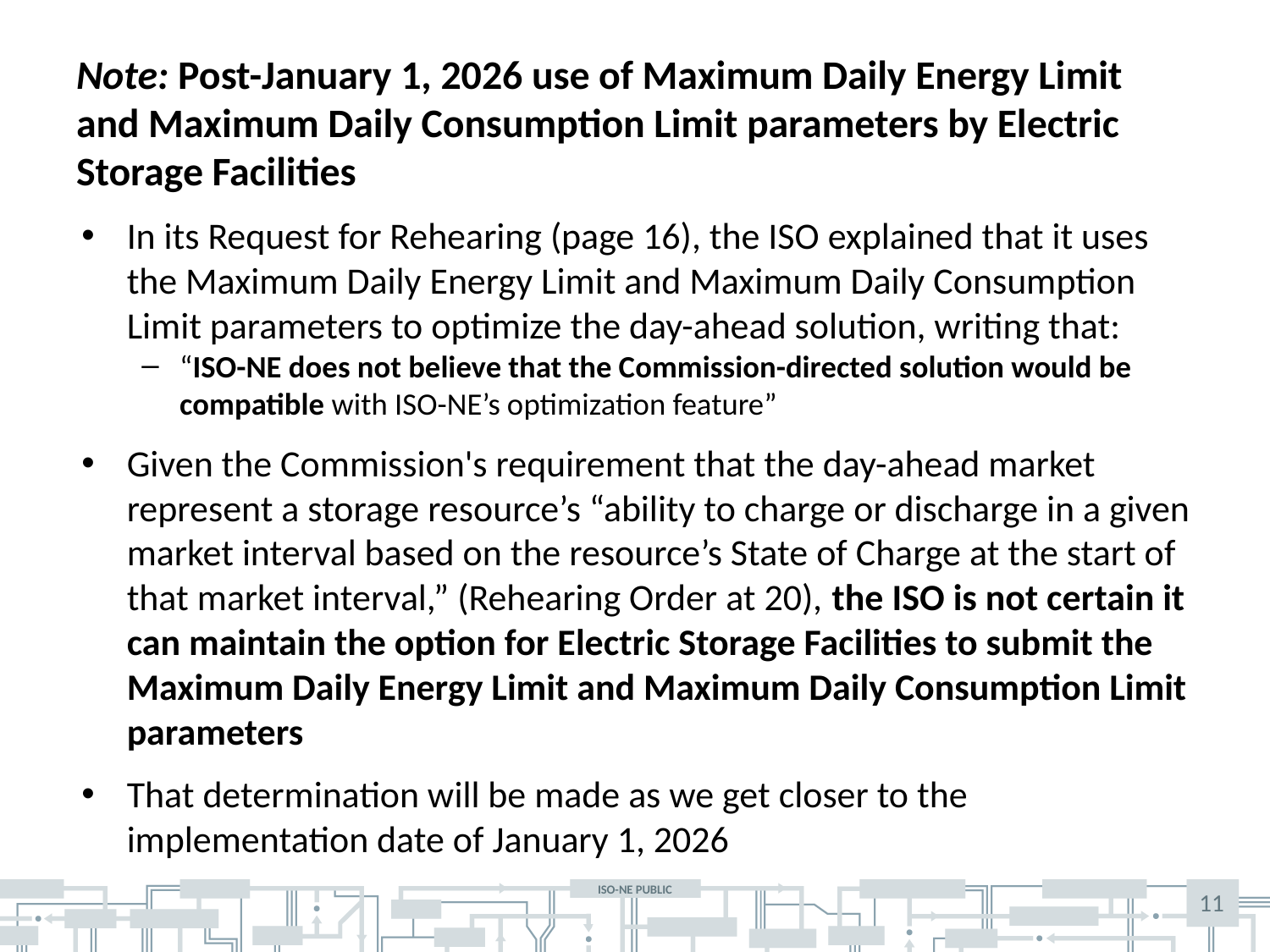

# Note: Post-January 1, 2026 use of Maximum Daily Energy Limit and Maximum Daily Consumption Limit parameters by Electric Storage Facilities
In its Request for Rehearing (page 16), the ISO explained that it uses the Maximum Daily Energy Limit and Maximum Daily Consumption Limit parameters to optimize the day-ahead solution, writing that:
“ISO-NE does not believe that the Commission-directed solution would be compatible with ISO-NE’s optimization feature”
Given the Commission's requirement that the day-ahead market represent a storage resource’s “ability to charge or discharge in a given market interval based on the resource’s State of Charge at the start of that market interval,” (Rehearing Order at 20), the ISO is not certain it can maintain the option for Electric Storage Facilities to submit the Maximum Daily Energy Limit and Maximum Daily Consumption Limit parameters
That determination will be made as we get closer to the implementation date of January 1, 2026

11